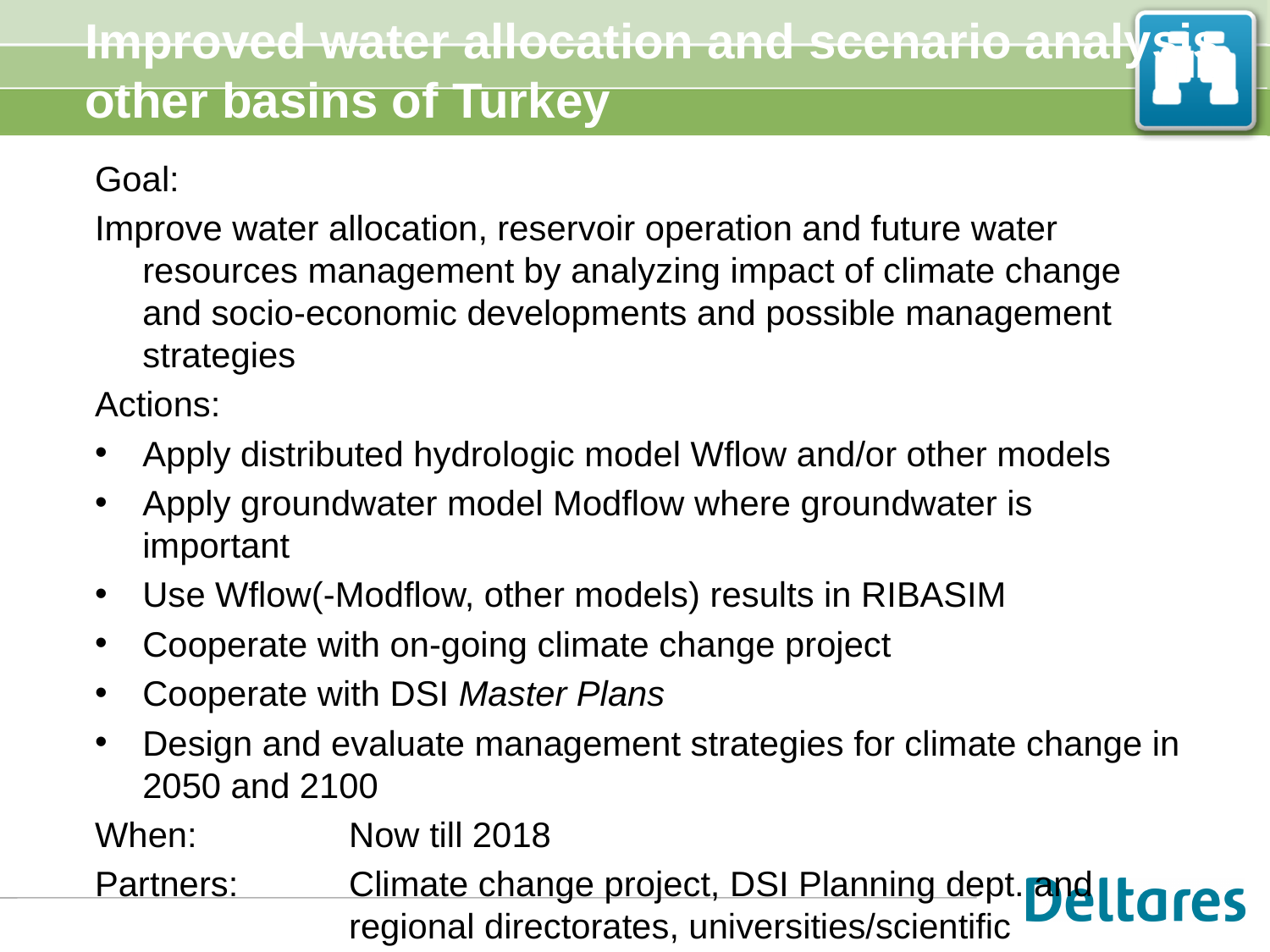

# Improved water allocation and scenario analysis other basins of Turkey
Goal:
Improve water allocation, reservoir operation and future water resources management by analyzing impact of climate change and socio-economic developments and possible management strategies
Actions:
Apply distributed hydrologic model Wflow and/or other models
Apply groundwater model Modflow where groundwater is important
Use Wflow(-Modflow, other models) results in RIBASIM
Cooperate with on-going climate change project
Cooperate with DSI Master Plans
Design and evaluate management strategies for climate change in 2050 and 2100
When: 		Now till 2018
Partners: 	Climate change project, DSI Planning dept. and 			regional directorates, universities/scientific            		institutes?